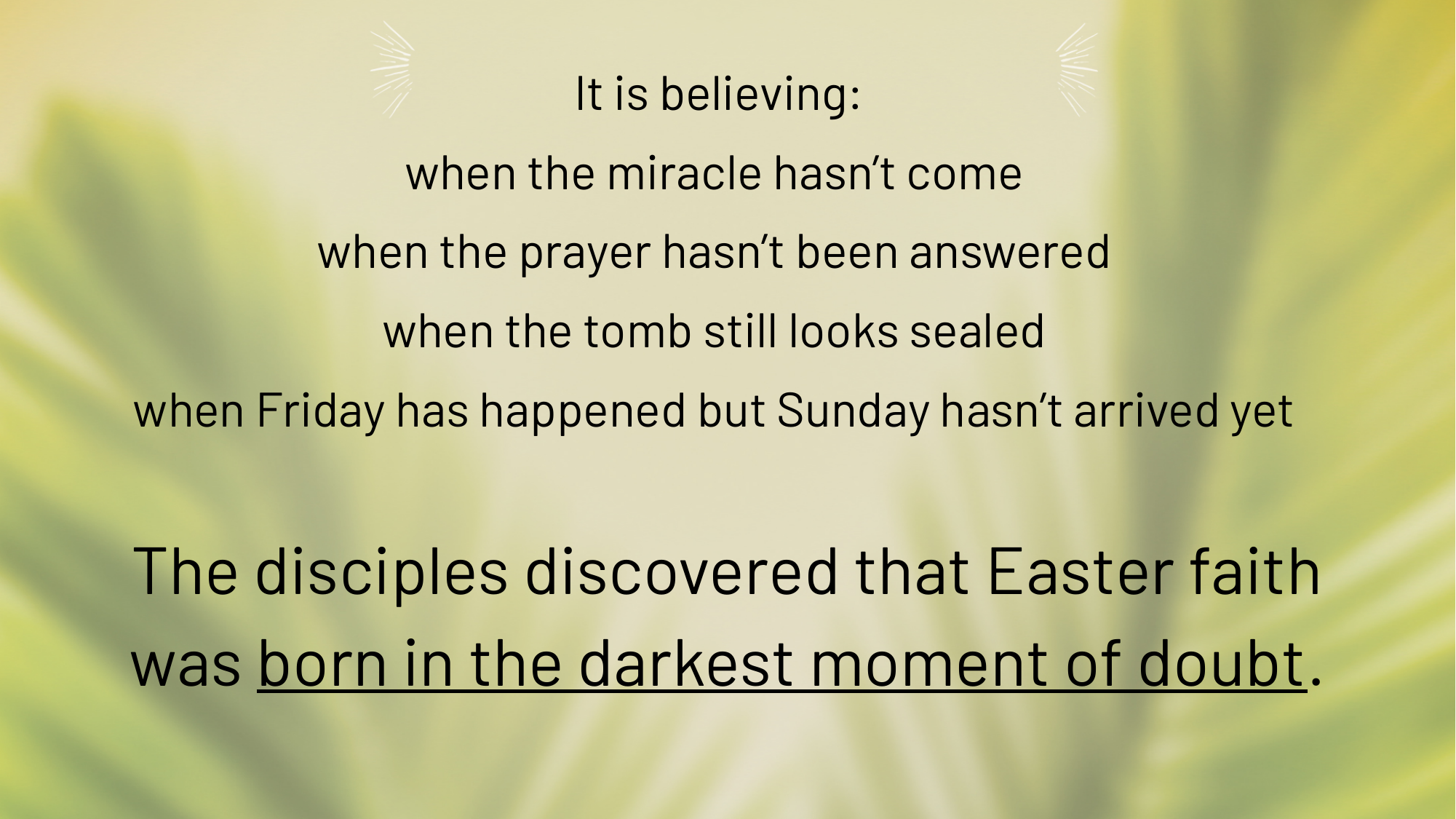

It is believing:
when the miracle hasn’t come
when the prayer hasn’t been answered
when the tomb still looks sealed
when Friday has happened but Sunday hasn’t arrived yet
The disciples discovered that Easter faith was born in the darkest moment of doubt.